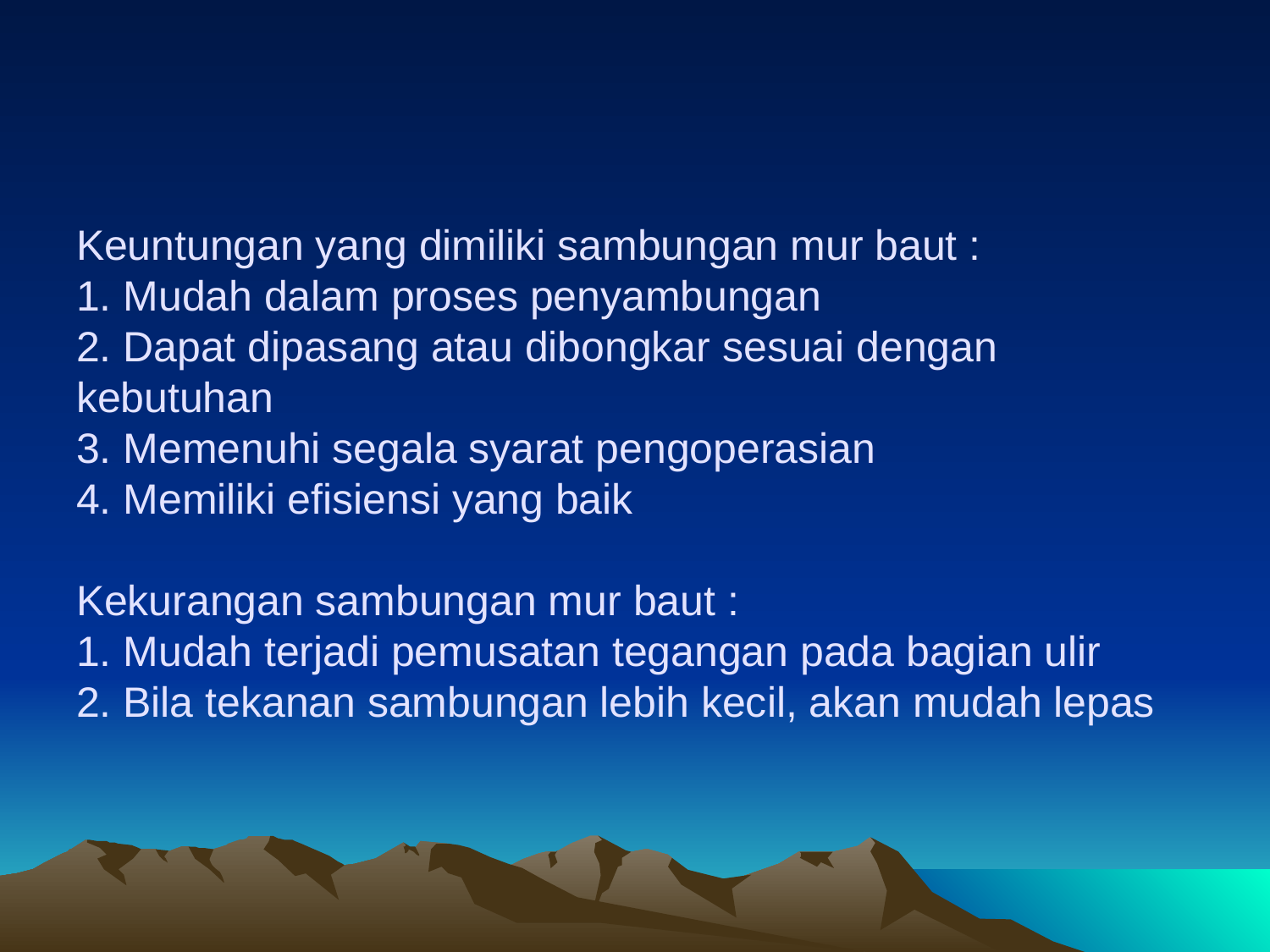

# Keuntungan yang dimiliki sambungan mur baut : 1. Mudah dalam proses penyambungan 2. Dapat dipasang atau dibongkar sesuai dengan kebutuhan 3. Memenuhi segala syarat pengoperasian 4. Memiliki efisiensi yang baik Kekurangan sambungan mur baut : 1. Mudah terjadi pemusatan tegangan pada bagian ulir 2. Bila tekanan sambungan lebih kecil, akan mudah lepas